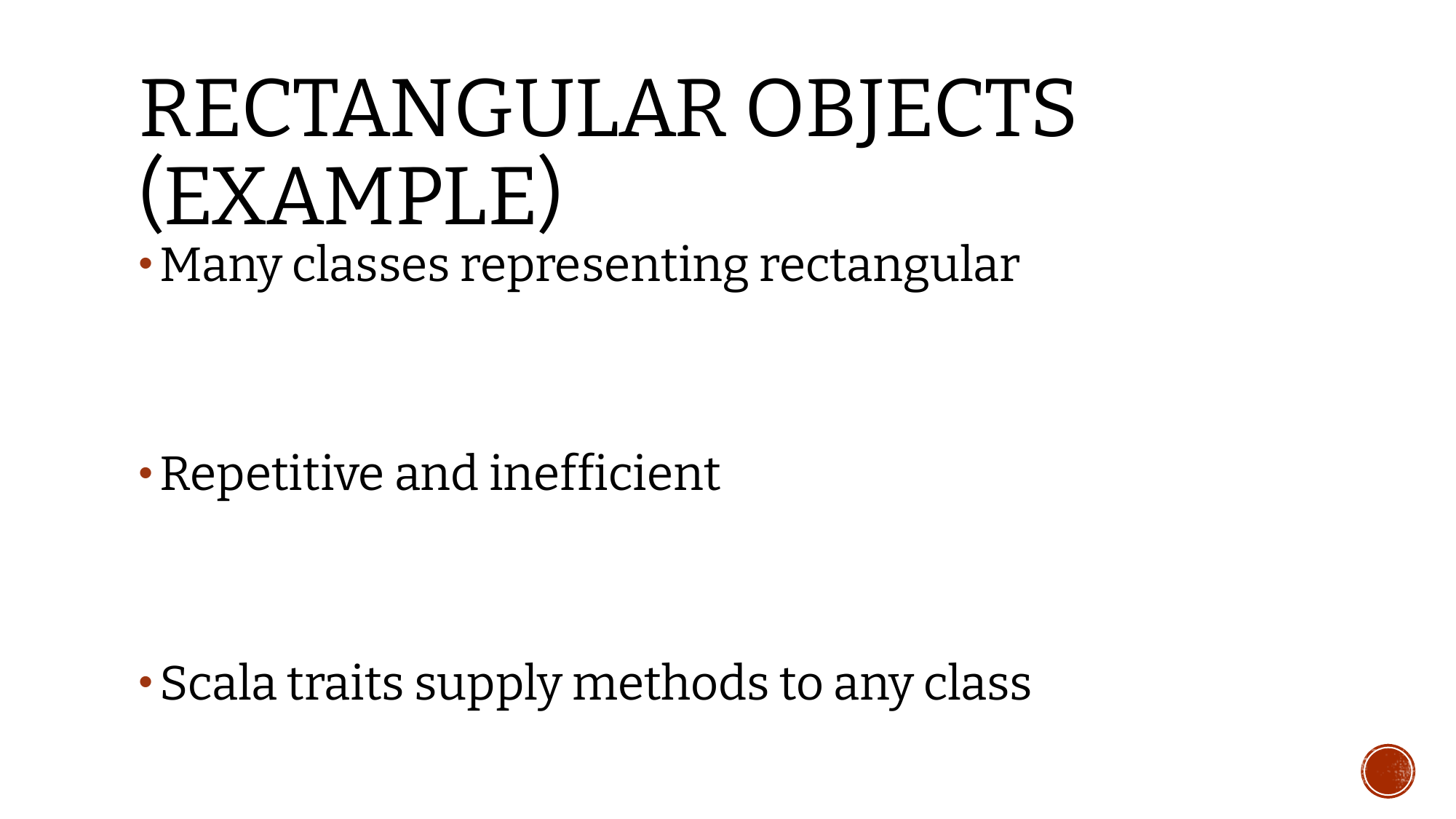

# Rectangular objects (EXAMPLE)
Many classes representing rectangular

Repetitive and inefficient

Scala traits supply methods to any class